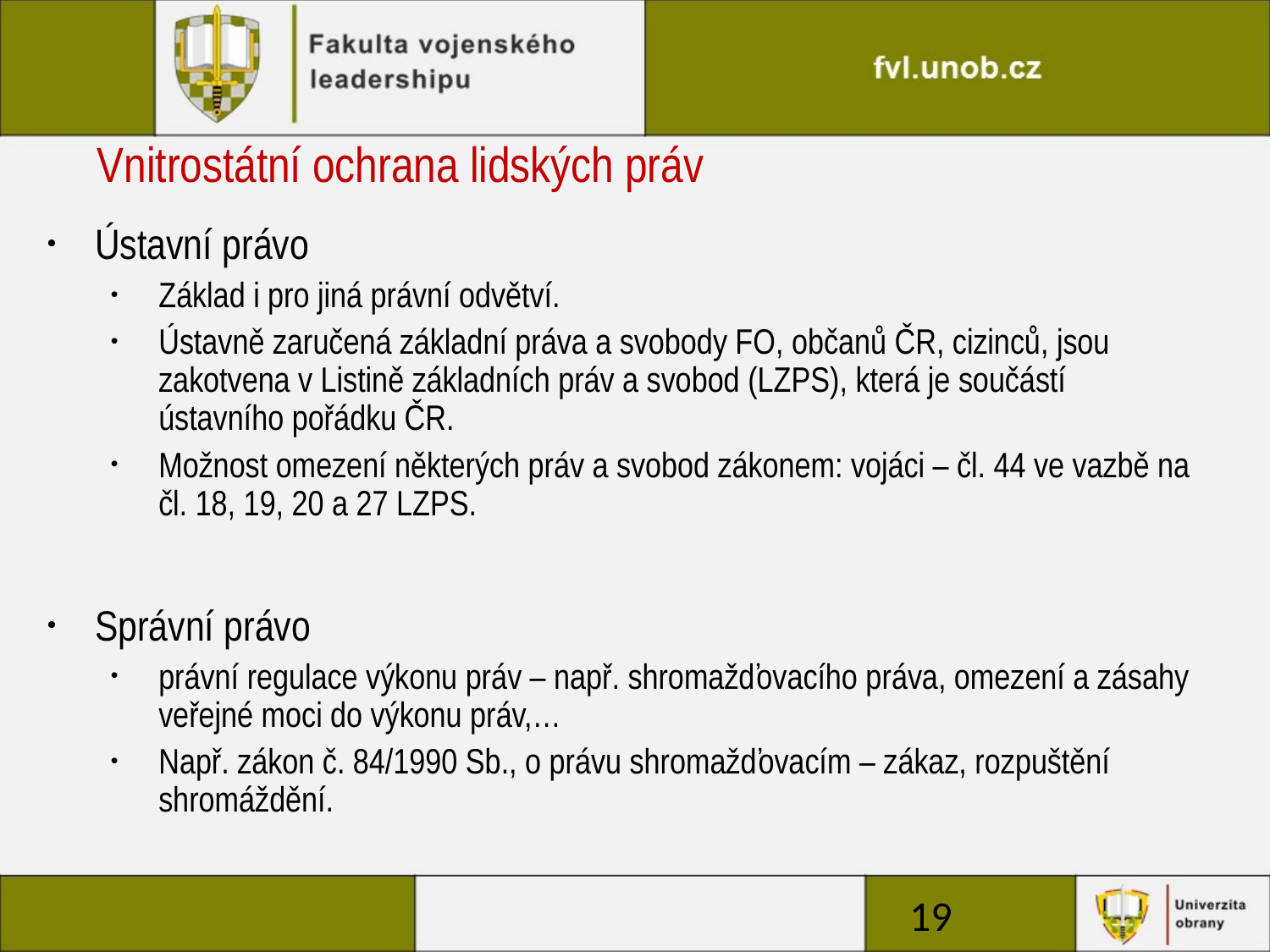

# Vnitrostátní ochrana lidských práv
Ústavní právo
Základ i pro jiná právní odvětví.
Ústavně zaručená základní práva a svobody FO, občanů ČR, cizinců, jsou zakotvena v Listině základních práv a svobod (LZPS), která je součástí ústavního pořádku ČR.
Možnost omezení některých práv a svobod zákonem: vojáci – čl. 44 ve vazbě na čl. 18, 19, 20 a 27 LZPS.

Správní právo
právní regulace výkonu práv – např. shromažďovacího práva, omezení a zásahy veřejné moci do výkonu práv,…
Např. zákon č. 84/1990 Sb., o právu shromažďovacím – zákaz, rozpuštění shromáždění.

19